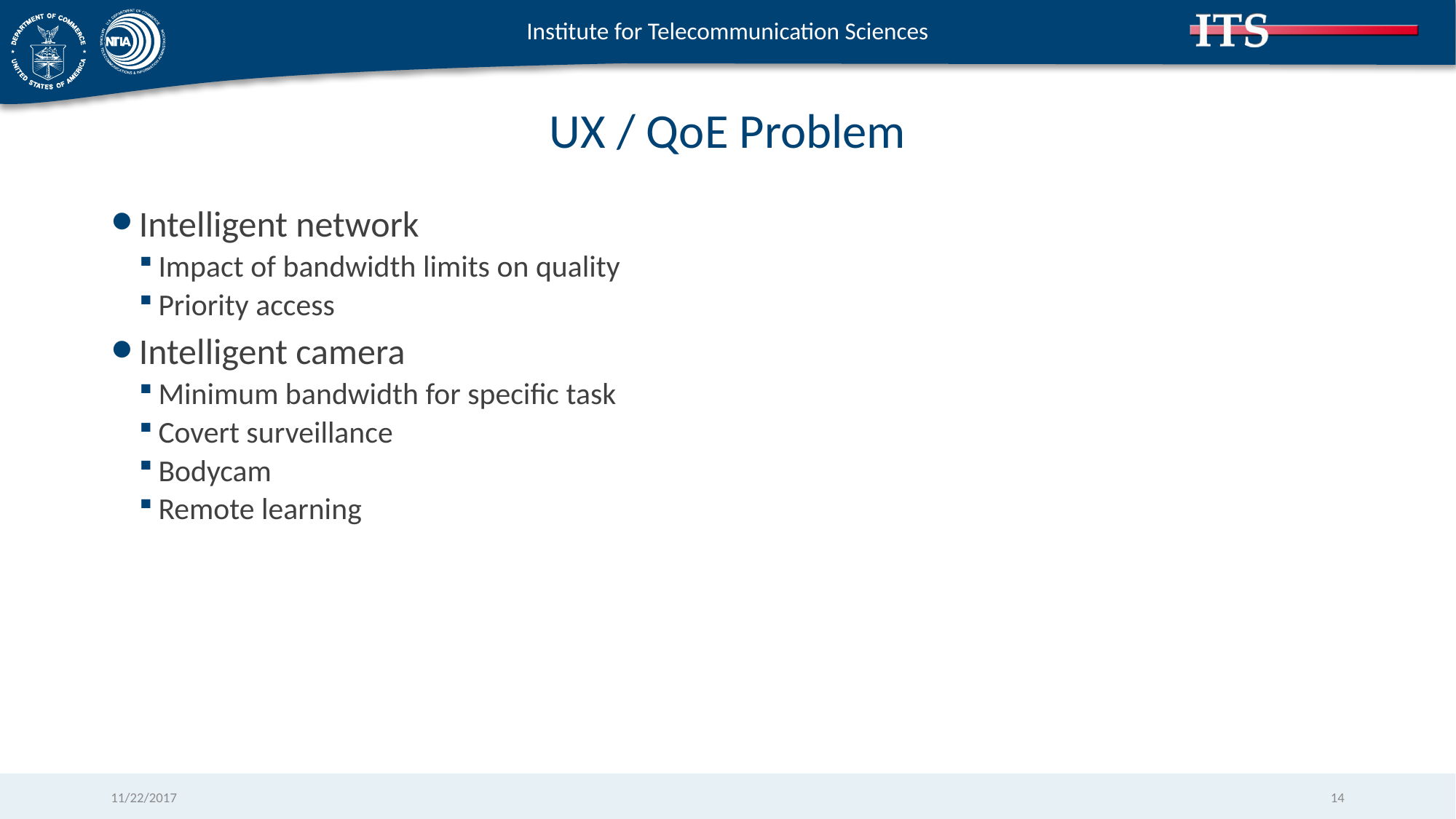

# UX / QoE Problem
Intelligent network
Impact of bandwidth limits on quality
Priority access
Intelligent camera
Minimum bandwidth for specific task
Covert surveillance
Bodycam
Remote learning

11/22/2017
14